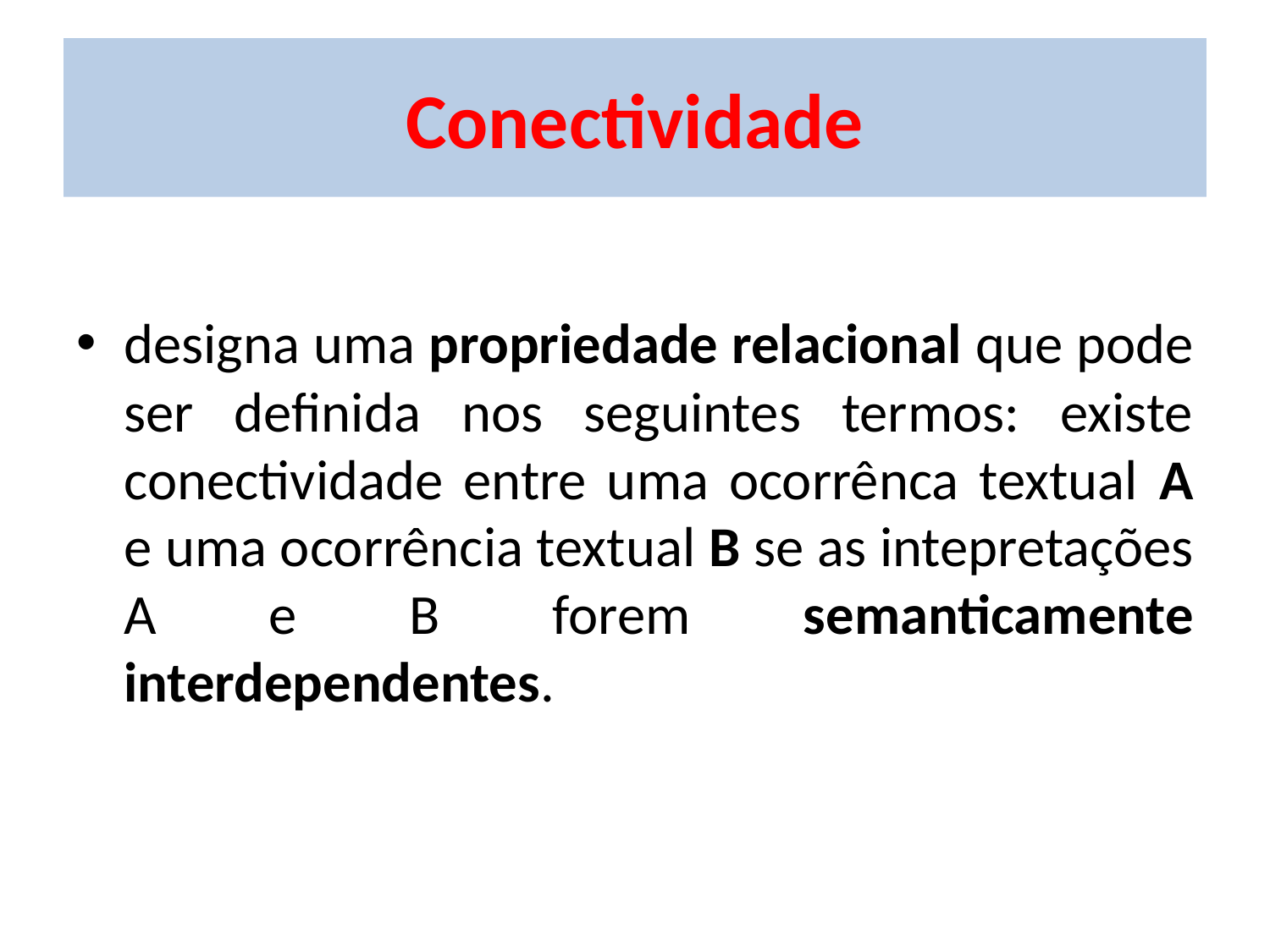

# Conectividade

designa uma propriedade relacional que pode ser definida nos seguintes termos: existe conectividade entre uma ocorrênca textual A e uma ocorrência textual B se as intepretações A e B forem semanticamente interdependentes.